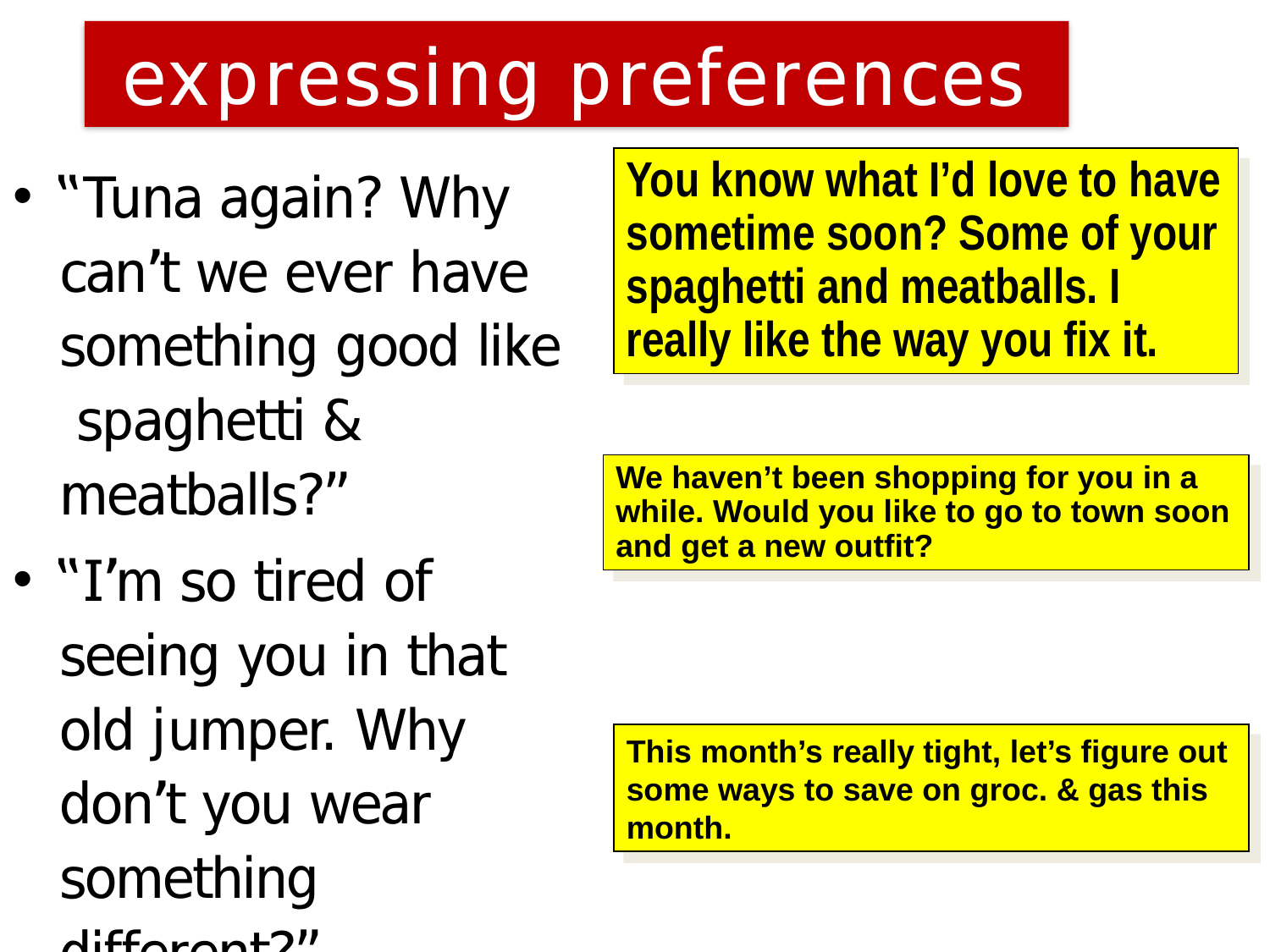

# expressing preferences
“Tuna again? Why can’t we ever have something good like   spaghetti & meatballs?”
“I’m so tired of seeing you in that old jumper. Why don’t you wear something different?”
What did you spend on these groceries? Do you think money grows on trees?
You know what I’d love to have sometime soon? Some of your spaghetti and meatballs. I really like the way you fix it.
We haven’t been shopping for you in a while. Would you like to go to town soon and get a new outfit?
This month’s really tight, let’s figure out some ways to save on groc. & gas this month.